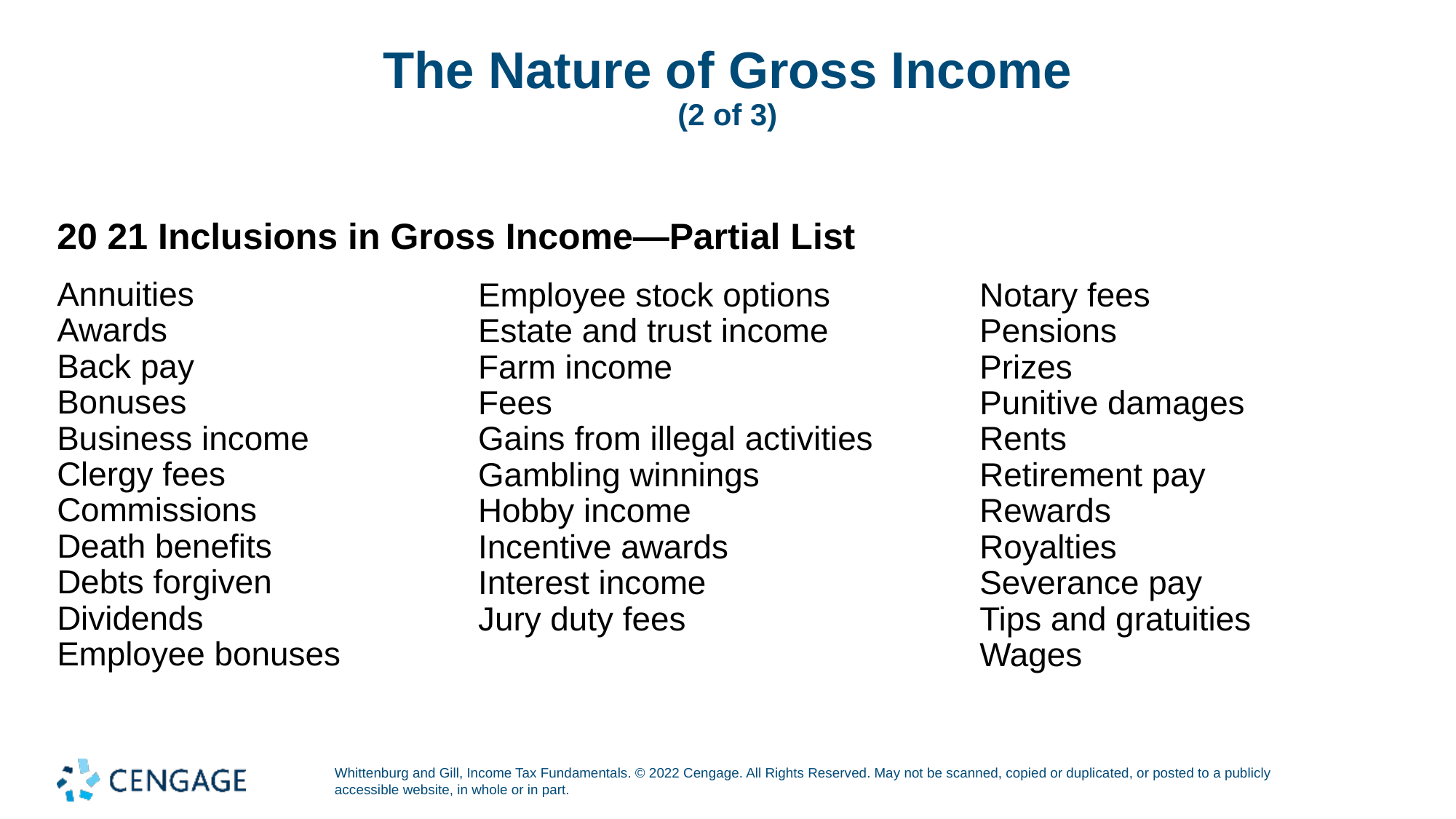

# The Nature of Gross Income (2 of 3)
20 21 Inclusions in Gross Income—Partial List
Annuities
Awards
Back pay
Bonuses
Business income
Clergy fees
Commissions
Death benefits
Debts forgiven
Dividends
Employee bonuses

Employee stock options
Estate and trust income
Farm income
Fees
Gains from illegal activities
Gambling winnings
Hobby income
Incentive awards
Interest income
Jury duty fees
Notary fees
Pensions
Prizes
Punitive damages
Rents
Retirement pay
Rewards
Royalties
Severance pay
Tips and gratuities
Wages